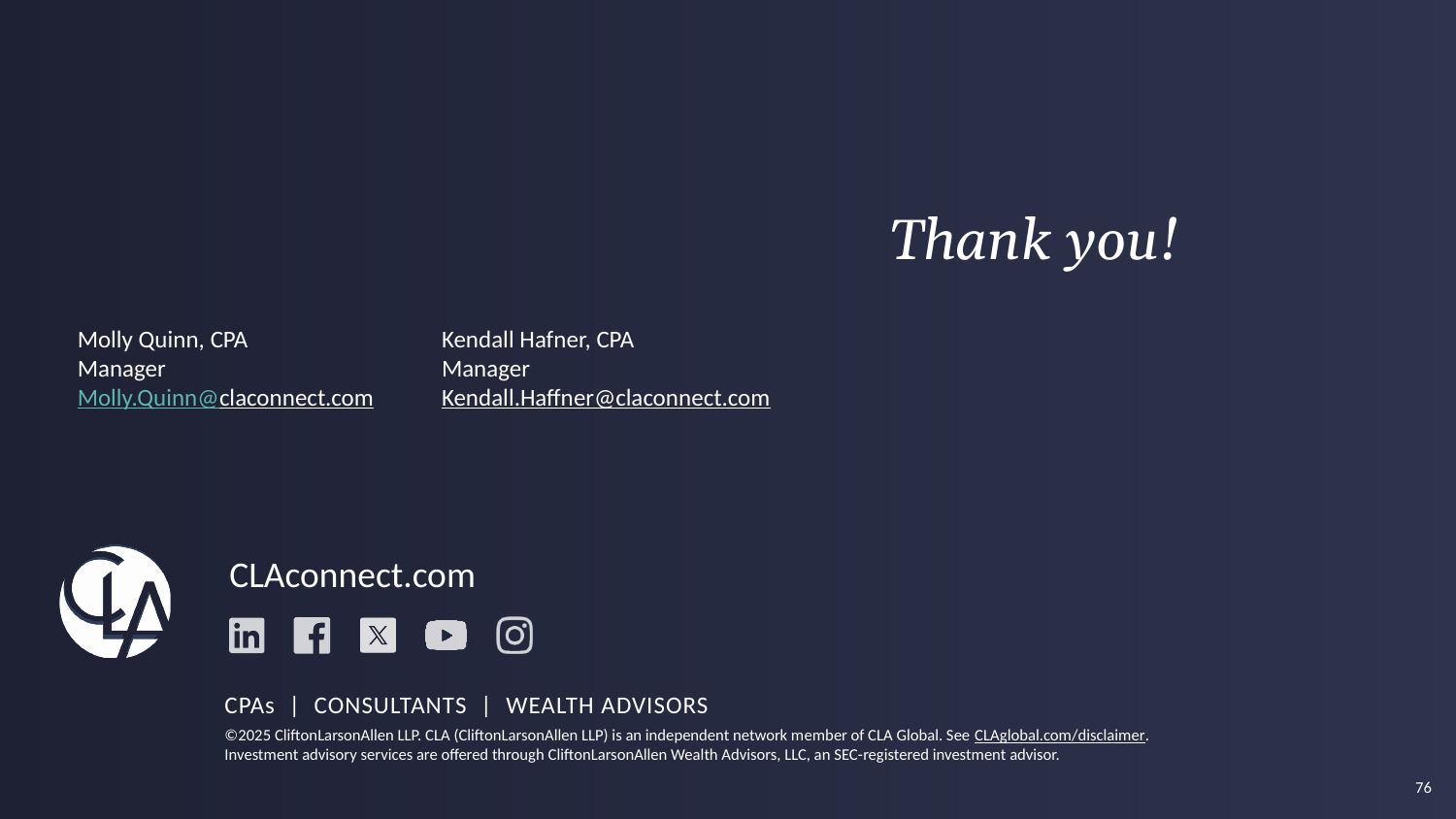

Thank you!
Molly Quinn, CPA
Manager
Molly.Quinn@claconnect.com
Kendall Hafner, CPA
Manager
Kendall.Haffner@claconnect.com
76